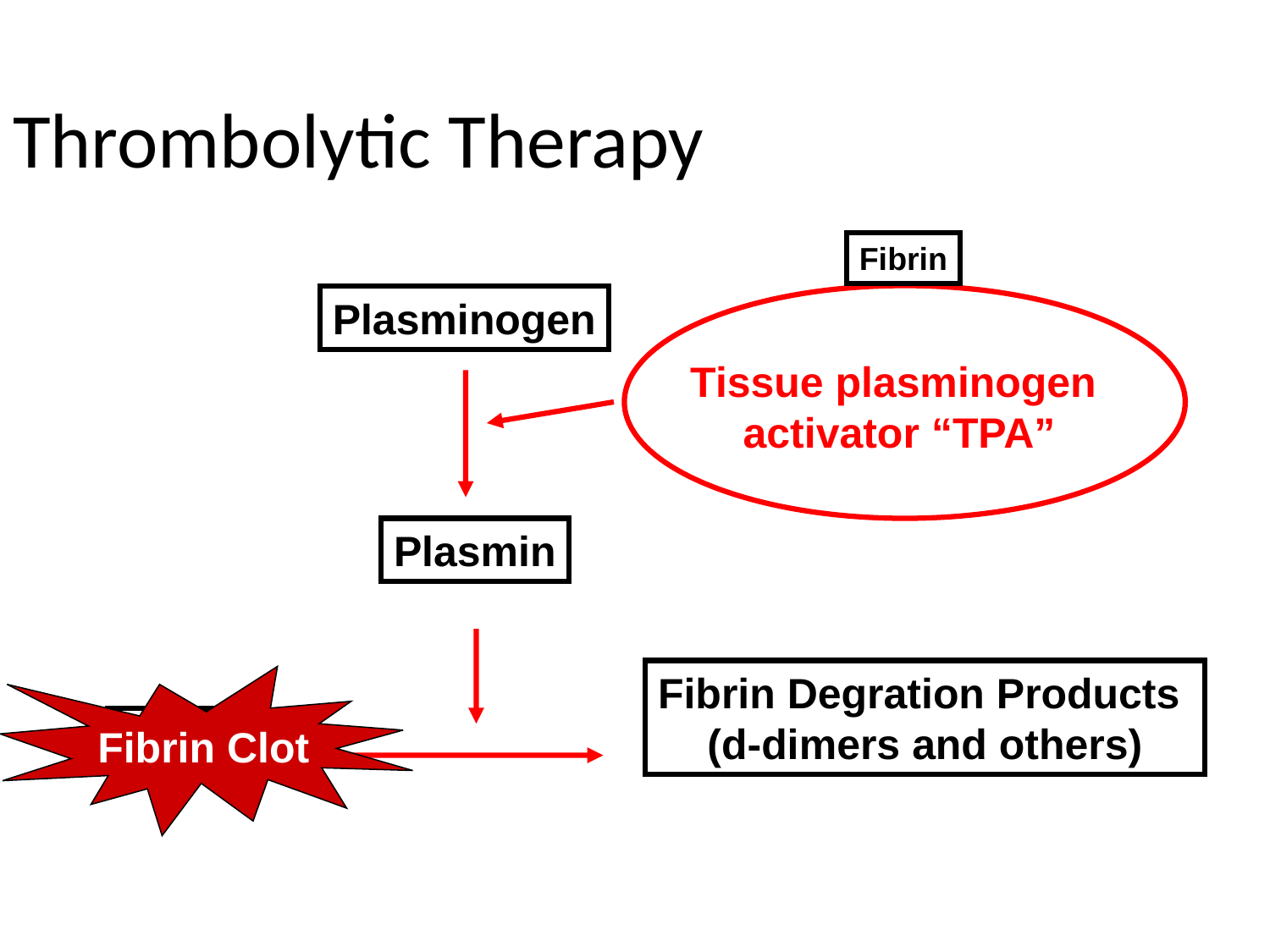

Thrombolytic Therapy
Fibrin

Plasminogen
Tissue plasminogen
activator “TPA”

Plasmin

Fibrin Degration Products
(d-dimers and others)
Fibrin

Fibrin Clot